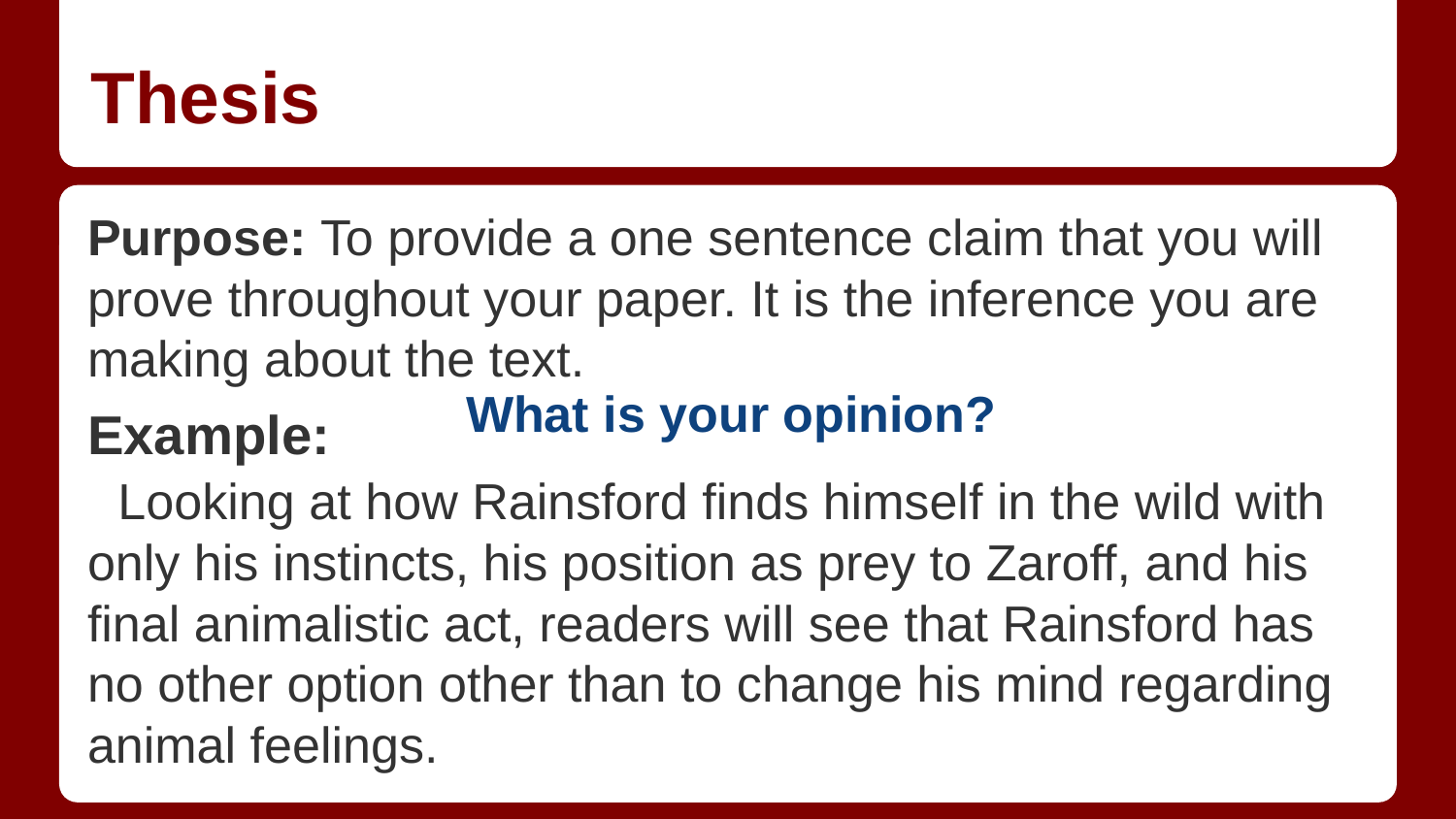

# Thesis
Purpose: To provide a one sentence claim that you will prove throughout your paper. It is the inference you are making about the text.
What is your opinion?
Example:
  Looking at how Rainsford finds himself in the wild with only his instincts, his position as prey to Zaroff, and his final animalistic act, readers will see that Rainsford has no other option other than to change his mind regarding animal feelings.